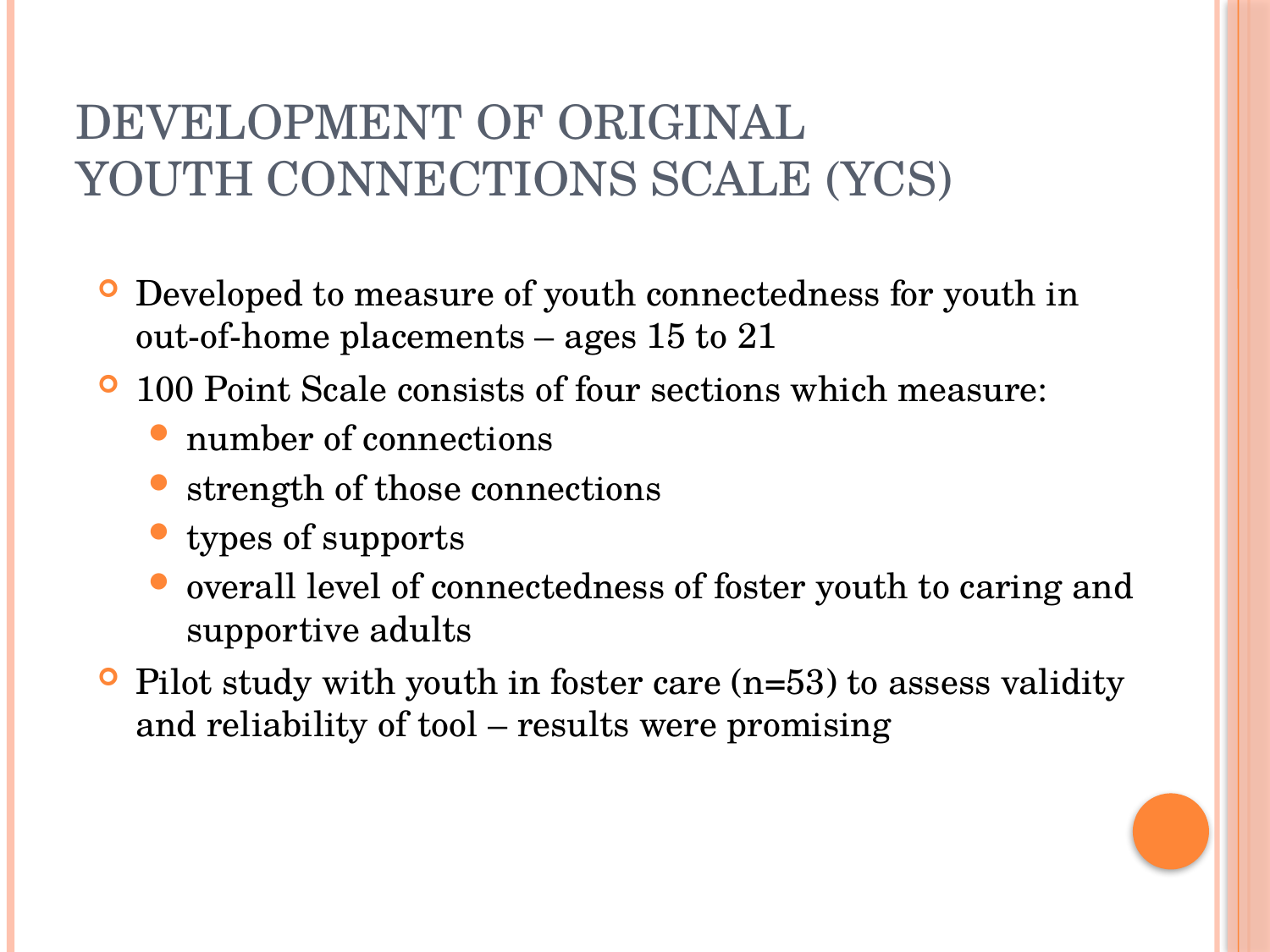

# Development of Original Youth Connections Scale (YCS)
Developed to measure of youth connectedness for youth in out-of-home placements – ages 15 to 21
100 Point Scale consists of four sections which measure:
number of connections
strength of those connections
types of supports
overall level of connectedness of foster youth to caring and supportive adults
Pilot study with youth in foster care (n=53) to assess validity and reliability of tool – results were promising